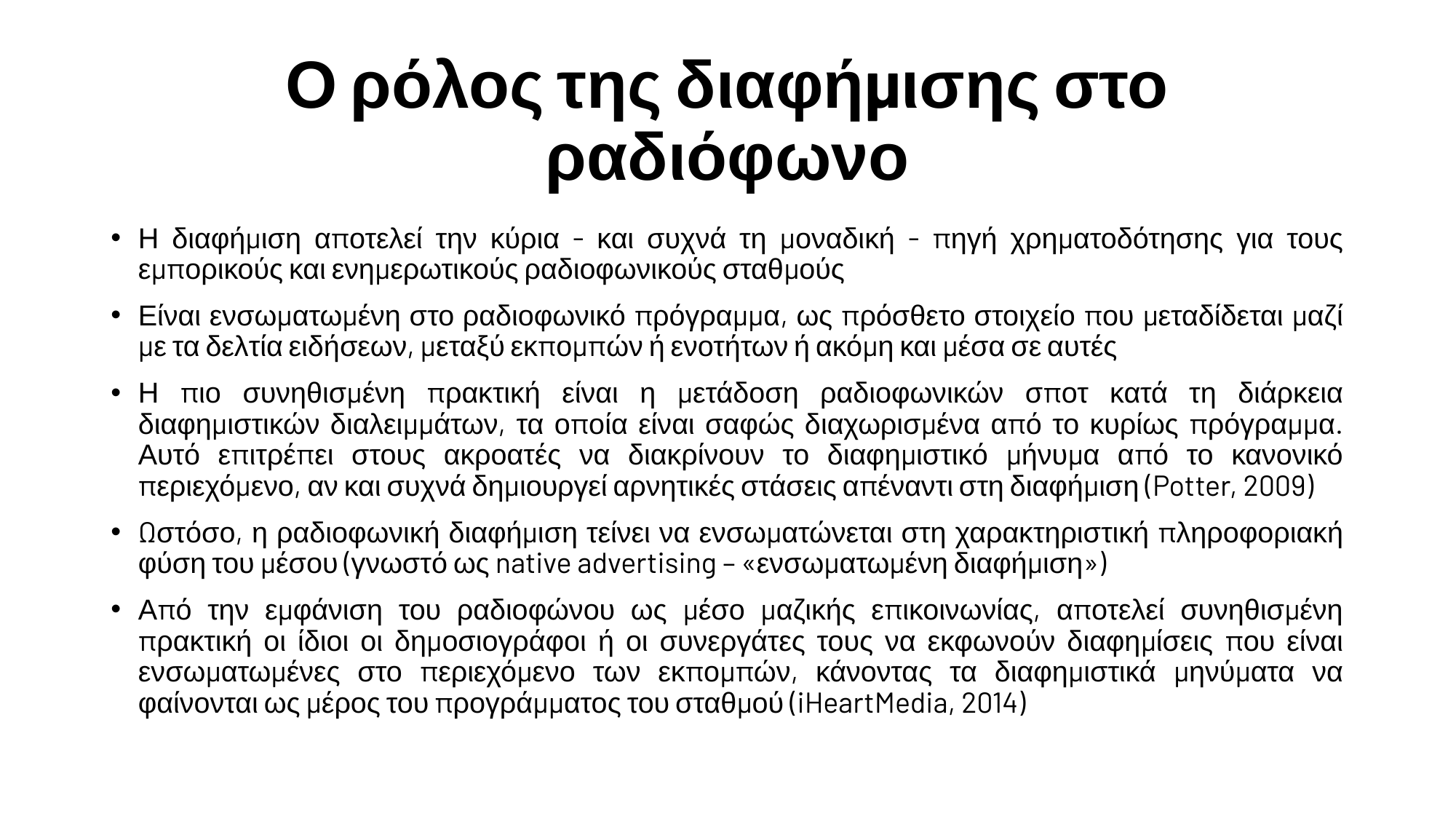

# Ο ρόλος της διαφήμισης στο ραδιόφωνο
Η διαφήμιση αποτελεί την κύρια - και συχνά τη μοναδική - πηγή χρηματοδότησης για τους εμπορικούς και ενημερωτικούς ραδιοφωνικούς σταθμούς
Είναι ενσωματωμένη στο ραδιοφωνικό πρόγραμμα, ως πρόσθετο στοιχείο που μεταδίδεται μαζί με τα δελτία ειδήσεων, μεταξύ εκπομπών ή ενοτήτων ή ακόμη και μέσα σε αυτές
Η πιο συνηθισμένη πρακτική είναι η μετάδοση ραδιοφωνικών σποτ κατά τη διάρκεια διαφημιστικών διαλειμμάτων, τα οποία είναι σαφώς διαχωρισμένα από το κυρίως πρόγραμμα. Αυτό επιτρέπει στους ακροατές να διακρίνουν το διαφημιστικό μήνυμα από το κανονικό περιεχόμενο, αν και συχνά δημιουργεί αρνητικές στάσεις απέναντι στη διαφήμιση (Potter, 2009)
Ωστόσο, η ραδιοφωνική διαφήμιση τείνει να ενσωματώνεται στη χαρακτηριστική πληροφοριακή φύση του μέσου (γνωστό ως native advertising – «ενσωματωμένη διαφήμιση»)
Από την εμφάνιση του ραδιοφώνου ως μέσο μαζικής επικοινωνίας, αποτελεί συνηθισμένη πρακτική οι ίδιοι οι δημοσιογράφοι ή οι συνεργάτες τους να εκφωνούν διαφημίσεις που είναι ενσωματωμένες στο περιεχόμενο των εκπομπών, κάνοντας τα διαφημιστικά μηνύματα να φαίνονται ως μέρος του προγράμματος του σταθμού (iHeartMedia, 2014)